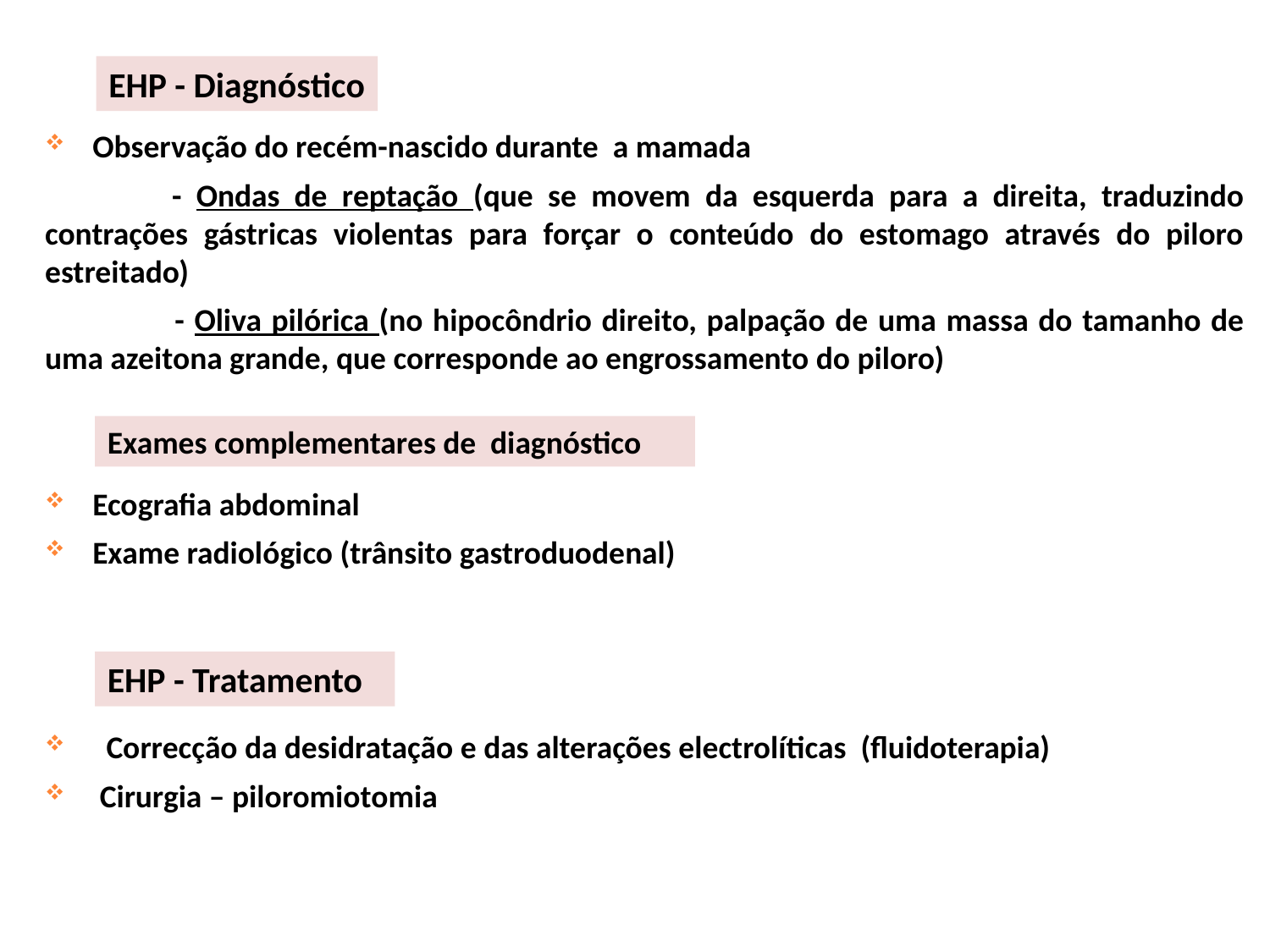

EHP - Diagnóstico
Observação do recém-nascido durante  a mamada
	- Ondas de reptação (que se movem da esquerda para a direita, traduzindo contrações gástricas violentas para forçar o conteúdo do estomago através do piloro estreitado)
 	- Oliva pilórica (no hipocôndrio direito, palpação de uma massa do tamanho de uma azeitona grande, que corresponde ao engrossamento do piloro)

Ecografia abdominal
Exame radiológico (trânsito gastroduodenal)

 Correcção da desidratação e das alterações electrolíticas  (fluidoterapia)
 Cirurgia – piloromiotomia
Exames complementares de  diagnóstico
EHP - Tratamento